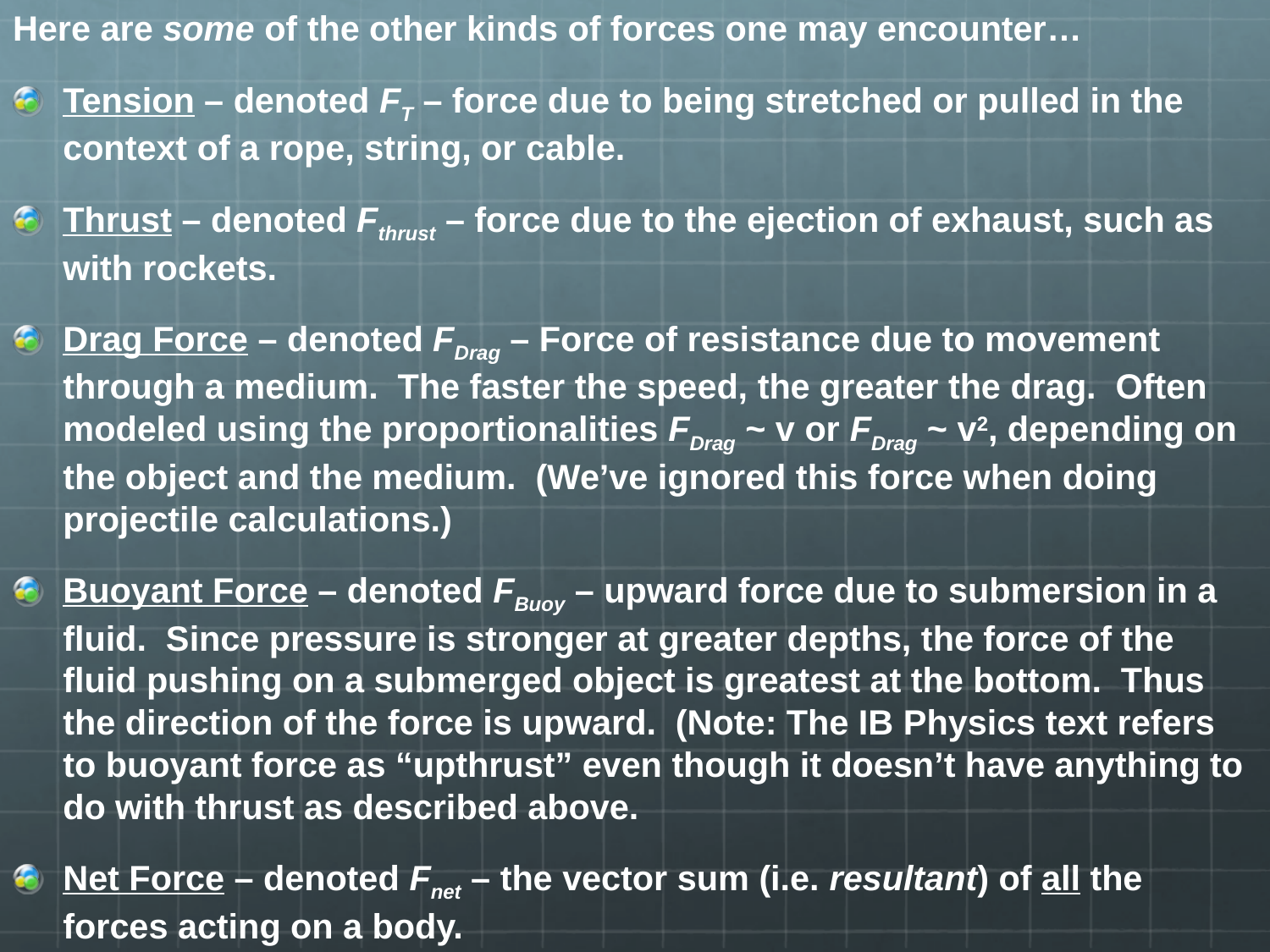

Here are some of the other kinds of forces one may encounter…
Tension – denoted FT – force due to being stretched or pulled in the context of a rope, string, or cable.
Thrust – denoted Fthrust – force due to the ejection of exhaust, such as with rockets.
Drag Force – denoted FDrag – Force of resistance due to movement through a medium.  The faster the speed, the greater the drag.  Often modeled using the proportionalities FDrag ~ v or FDrag ~ v2, depending on the object and the medium.  (We’ve ignored this force when doing projectile calculations.)
Buoyant Force – denoted FBuoy – upward force due to submersion in a fluid.  Since pressure is stronger at greater depths, the force of the fluid pushing on a submerged object is greatest at the bottom.  Thus the direction of the force is upward.  (Note: The IB Physics text refers to buoyant force as “upthrust” even though it doesn’t have anything to do with thrust as described above.
Net Force – denoted Fnet – the vector sum (i.e. resultant) of all the forces acting on a body.